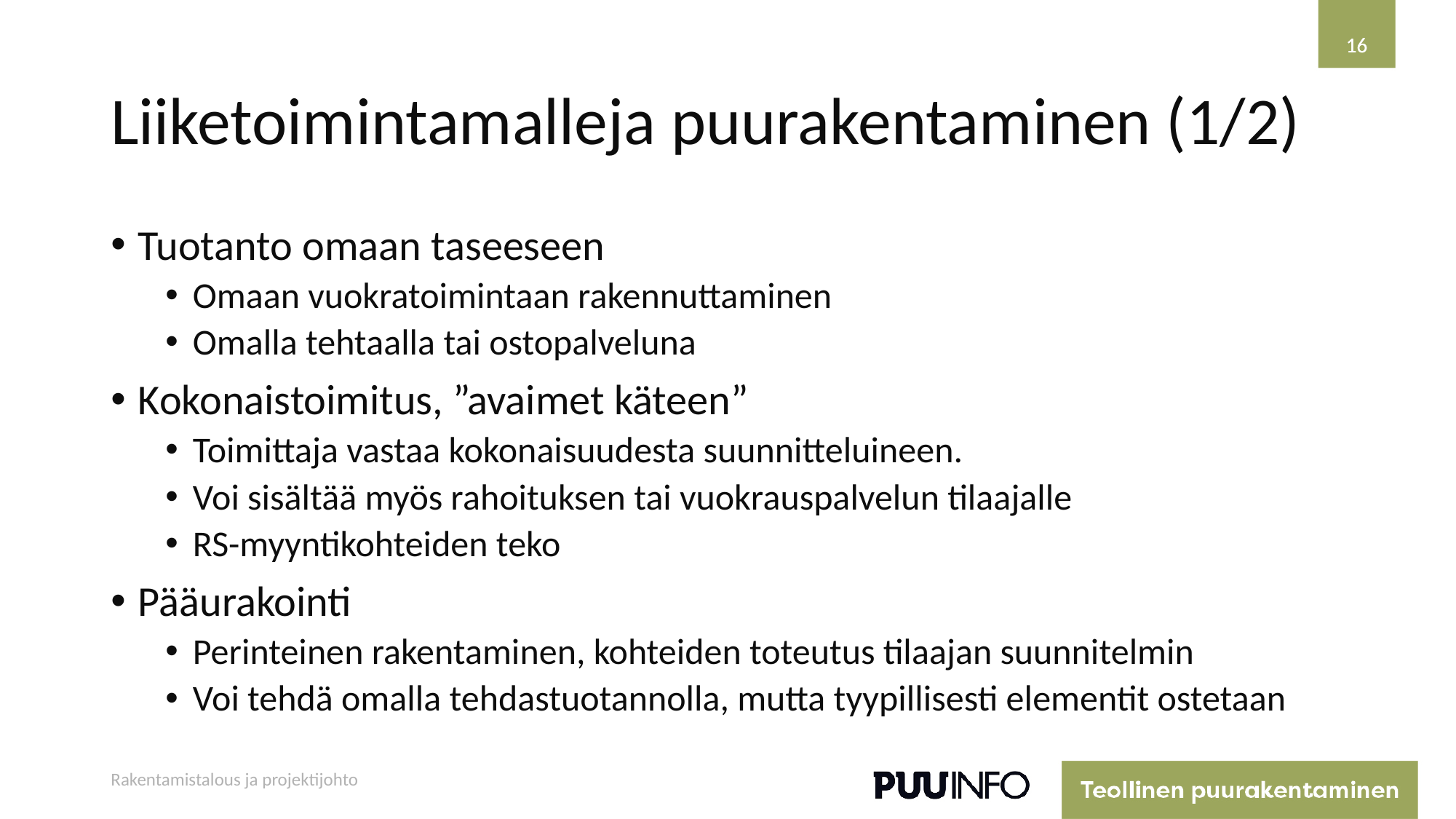

16
16
# Liiketoimintamalleja puurakentaminen (1/2)
Tuotanto omaan taseeseen
Omaan vuokratoimintaan rakennuttaminen
Omalla tehtaalla tai ostopalveluna
Kokonaistoimitus, ”avaimet käteen”
Toimittaja vastaa kokonaisuudesta suunnitteluineen.
Voi sisältää myös rahoituksen tai vuokrauspalvelun tilaajalle
RS-myyntikohteiden teko
Pääurakointi
Perinteinen rakentaminen, kohteiden toteutus tilaajan suunnitelmin
Voi tehdä omalla tehdastuotannolla, mutta tyypillisesti elementit ostetaan
Rakentamistalous ja projektijohto